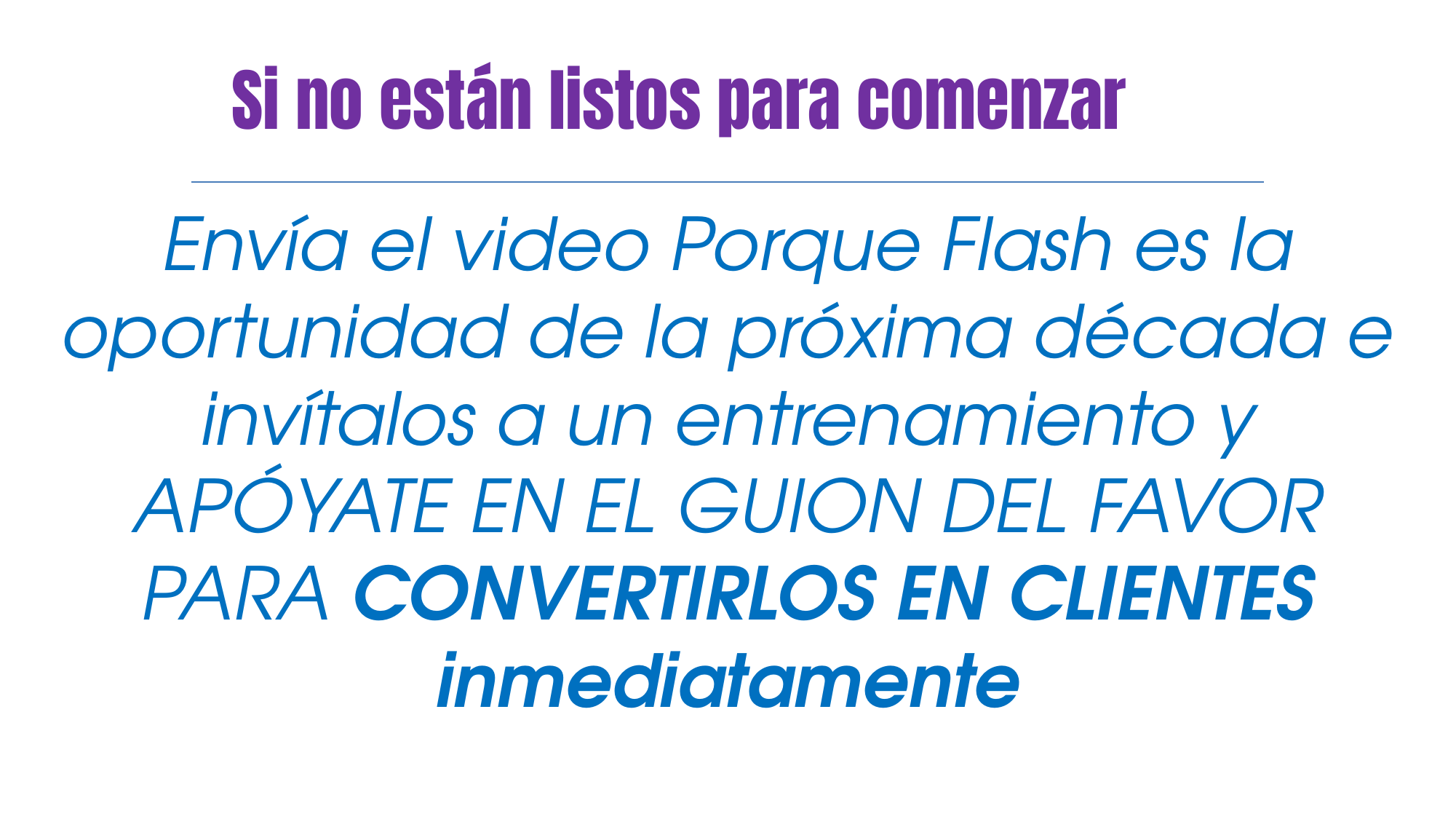

Si no están listos para comenzar

Envía el video Porque Flash es la oportunidad de la próxima década e invítalos a un entrenamiento y APÓYATE EN EL GUION DEL FAVOR PARA CONVERTIRLOS EN CLIENTES inmediatamente